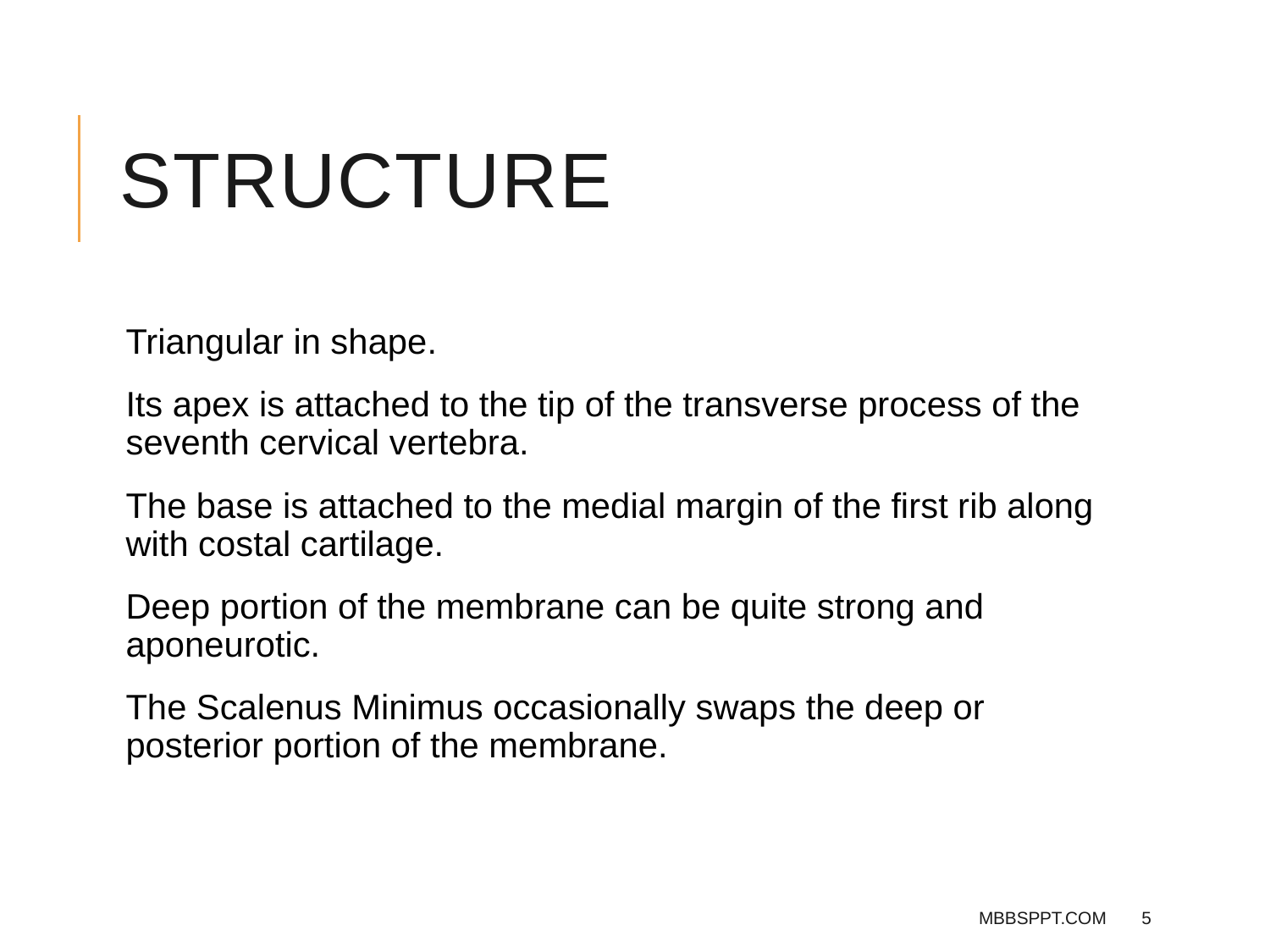

# STRUCTURE
Triangular in shape.
Its apex is attached to the tip of the transverse process of the seventh cervical vertebra.
The base is attached to the medial margin of the first rib along with costal cartilage.
Deep portion of the membrane can be quite strong and aponeurotic.
The Scalenus Minimus occasionally swaps the deep or posterior portion of the membrane.
MBBSPPT.COM
5